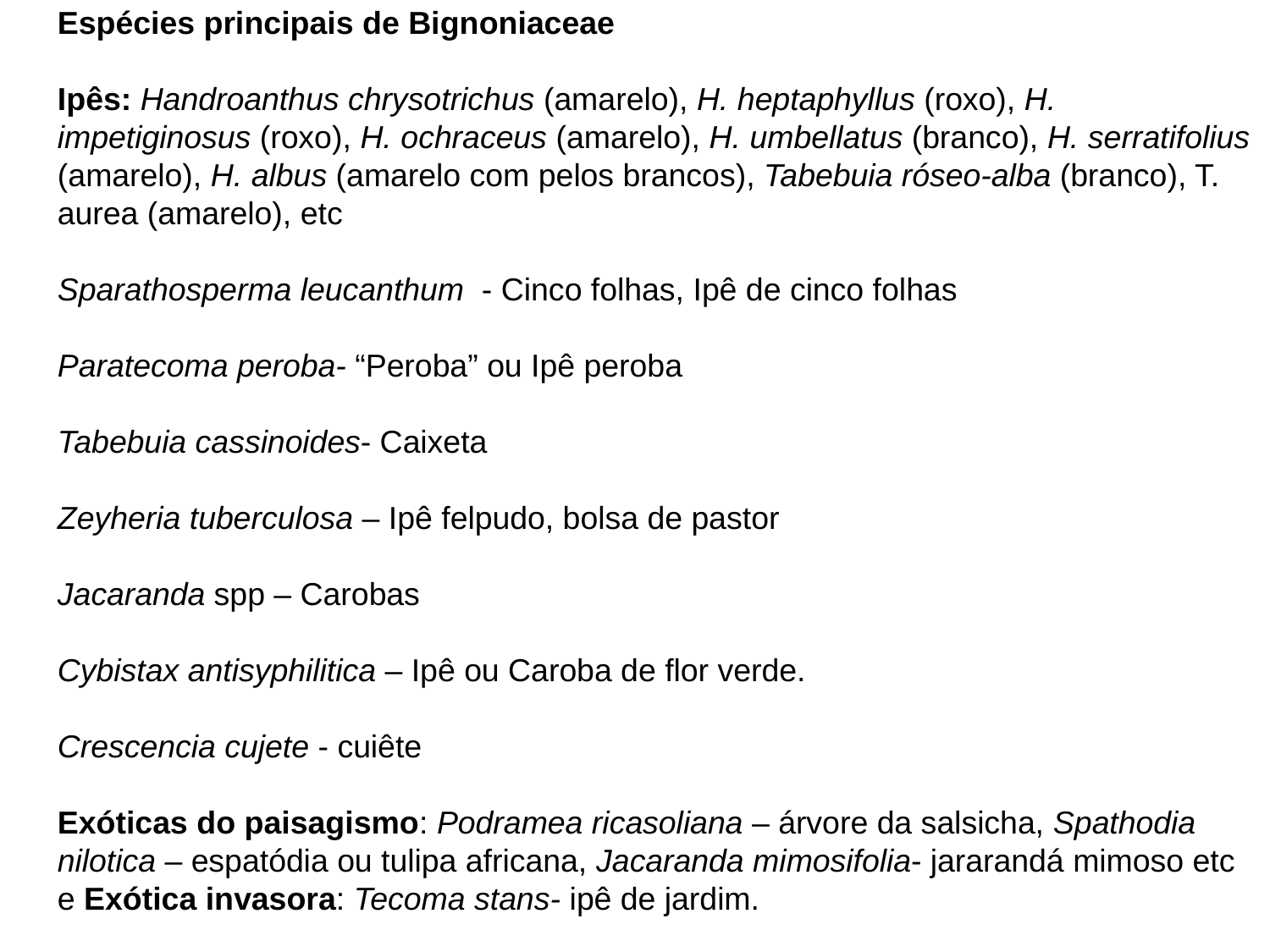

Espécies principais de Bignoniaceae

Ipês: Handroanthus chrysotrichus (amarelo), H. heptaphyllus (roxo), H. impetiginosus (roxo), H. ochraceus (amarelo), H. umbellatus (branco), H. serratifolius (amarelo), H. albus (amarelo com pelos brancos), Tabebuia róseo-alba (branco), T. aurea (amarelo), etc

Sparathosperma leucanthum  - Cinco folhas, Ipê de cinco folhas

Paratecoma peroba- “Peroba” ou Ipê peroba

Tabebuia cassinoides- Caixeta

Zeyheria tuberculosa – Ipê felpudo, bolsa de pastor

Jacaranda spp – Carobas

Cybistax antisyphilitica – Ipê ou Caroba de flor verde.

Crescencia cujete - cuiête

Exóticas do paisagismo: Podramea ricasoliana – árvore da salsicha, Spathodia nilotica – espatódia ou tulipa africana, Jacaranda mimosifolia- jararandá mimoso etc e Exótica invasora: Tecoma stans- ipê de jardim.